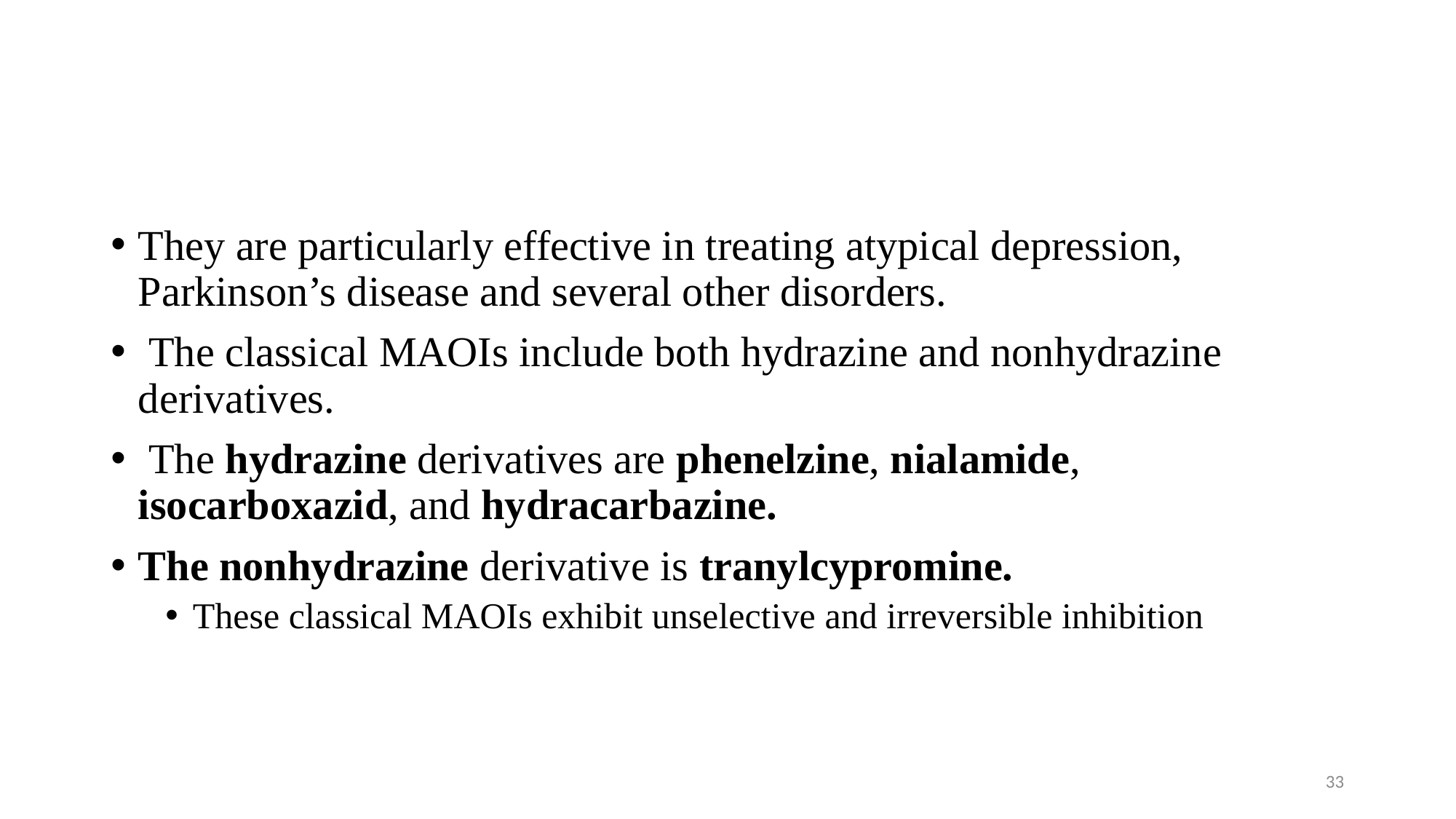

#
They are particularly effective in treating atypical depression, Parkinson’s disease and several other disorders.
 The classical MAOIs include both hydrazine and nonhydrazine derivatives.
 The hydrazine derivatives are phenelzine, nialamide, isocarboxazid, and hydracarbazine.
The nonhydrazine derivative is tranylcypromine.
These classical MAOIs exhibit unselective and irreversible inhibition
33